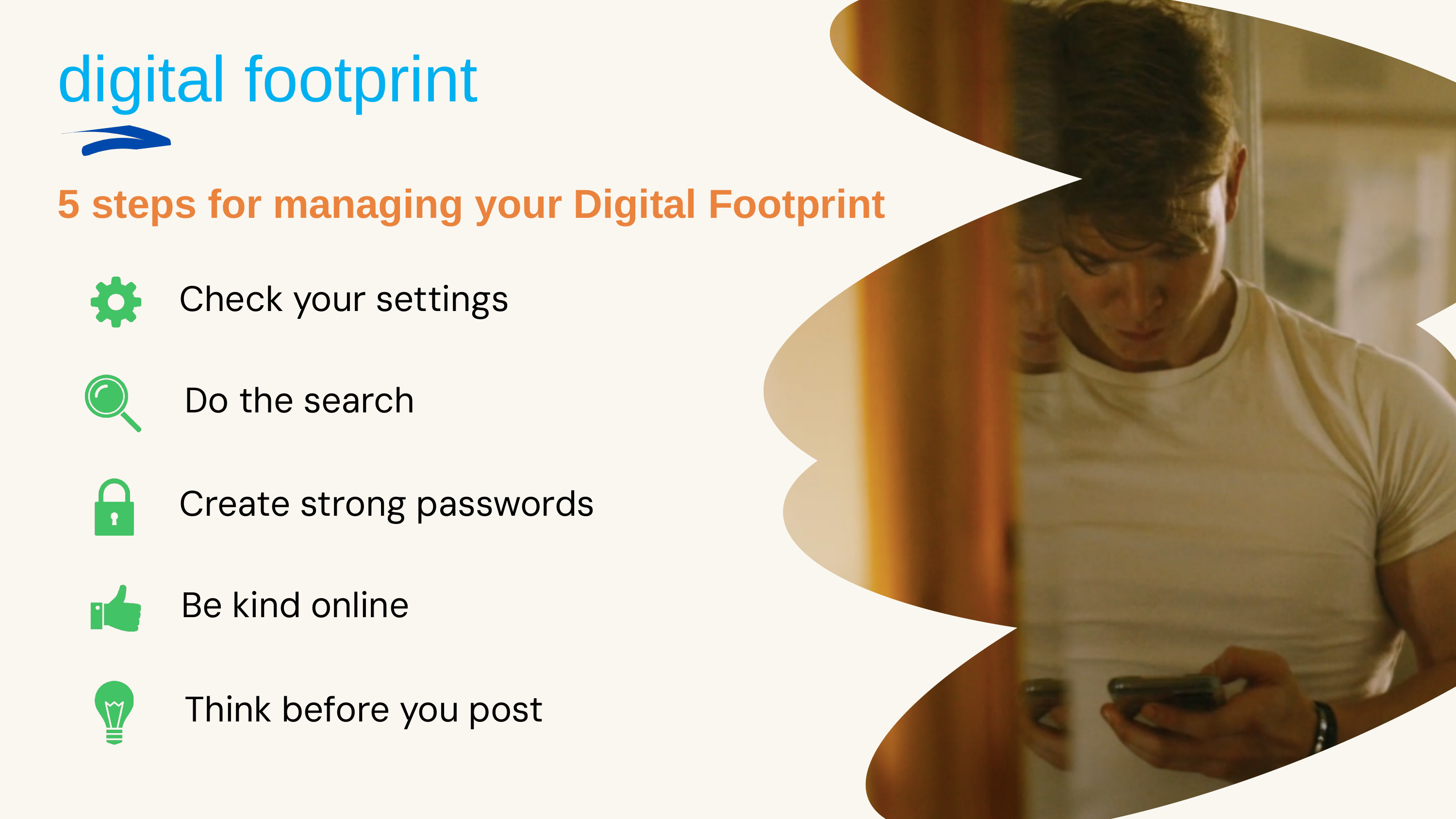

digital footprint

5 steps for managing your Digital Footprint

Check your settings

Do the search

Create strong passwords

Be kind online

Think before you post